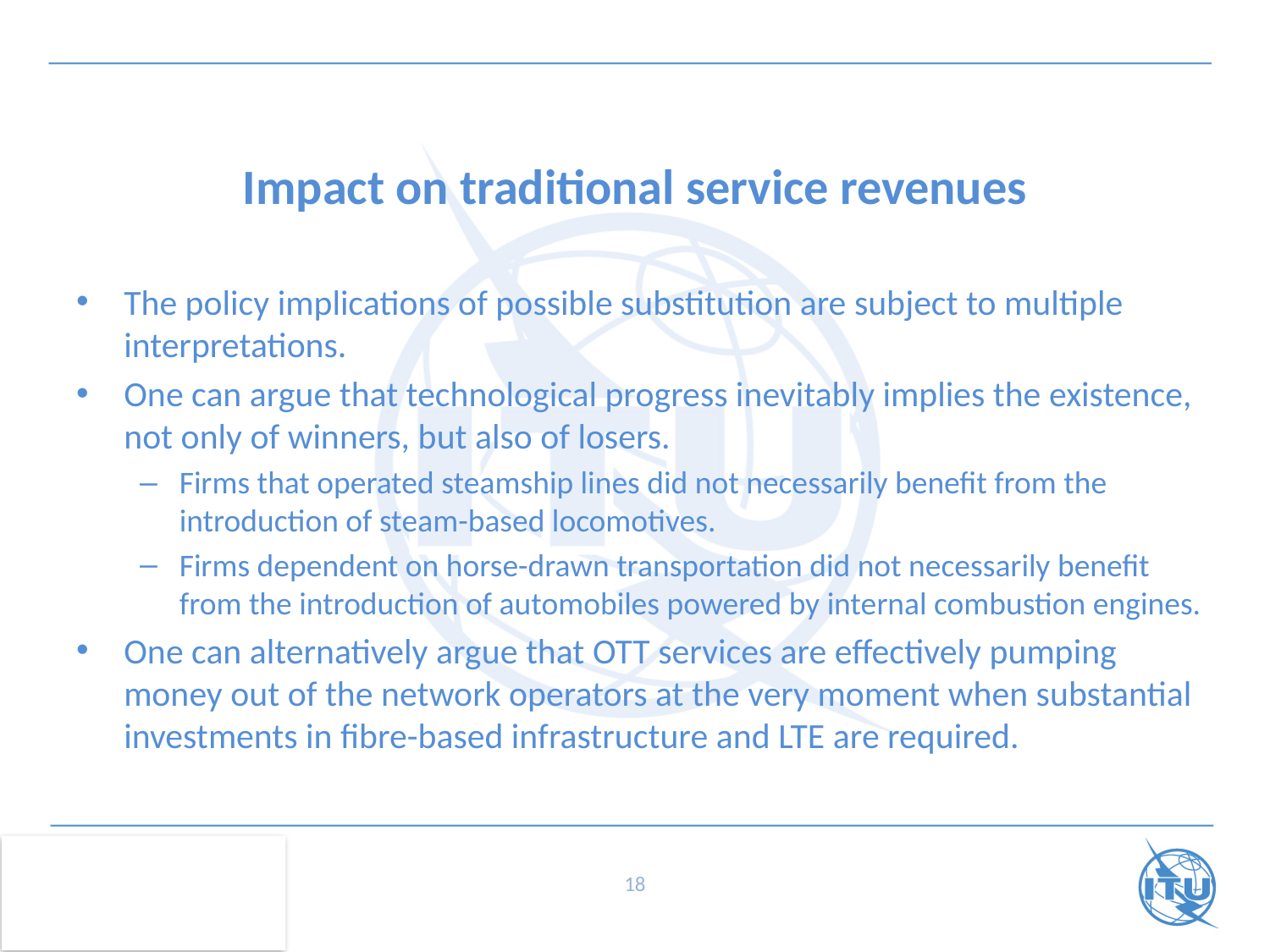

# Impact on traditional service revenues
The policy implications of possible substitution are subject to multiple interpretations.
One can argue that technological progress inevitably implies the existence, not only of winners, but also of losers.
Firms that operated steamship lines did not necessarily benefit from the introduction of steam-based locomotives.
Firms dependent on horse-drawn transportation did not necessarily benefit from the introduction of automobiles powered by internal combustion engines.
One can alternatively argue that OTT services are effectively pumping money out of the network operators at the very moment when substantial investments in fibre-based infrastructure and LTE are required.

18